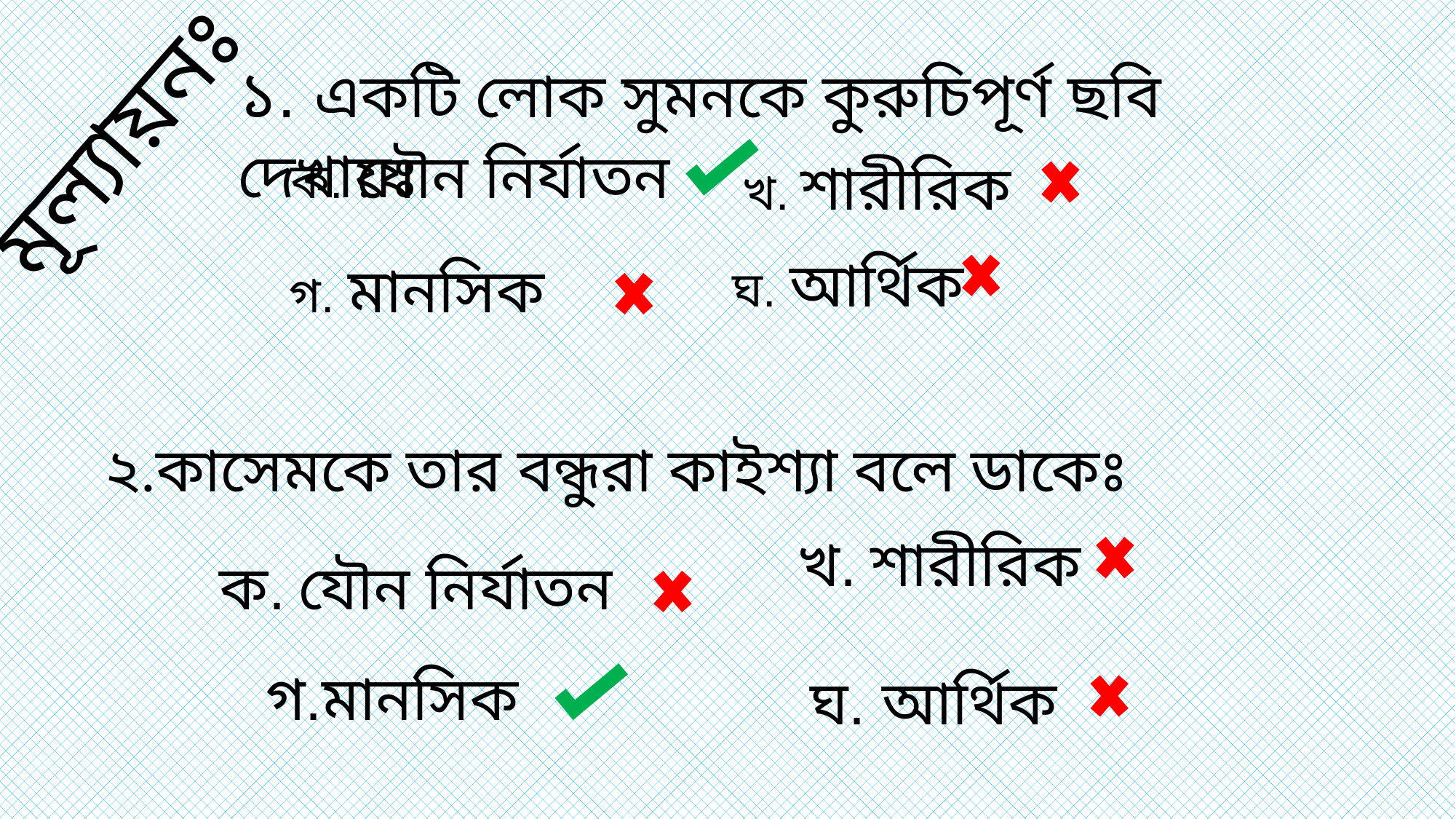

১. একটি লোক সুমনকে কুরুচিপূর্ণ ছবি দেখায়ঃ

মূল্যায়নঃ

ক. যৌন নির্যাতন

খ. শারীরিক

ঘ. আর্থিক
গ. মানসিক

২.কাসেমকে তার বন্ধুরা কাইশ্যা বলে ডাকেঃ

ক. যৌন নির্যাতন
খ. শারীরিক

গ.মানসিক
 ঘ. আর্থিক